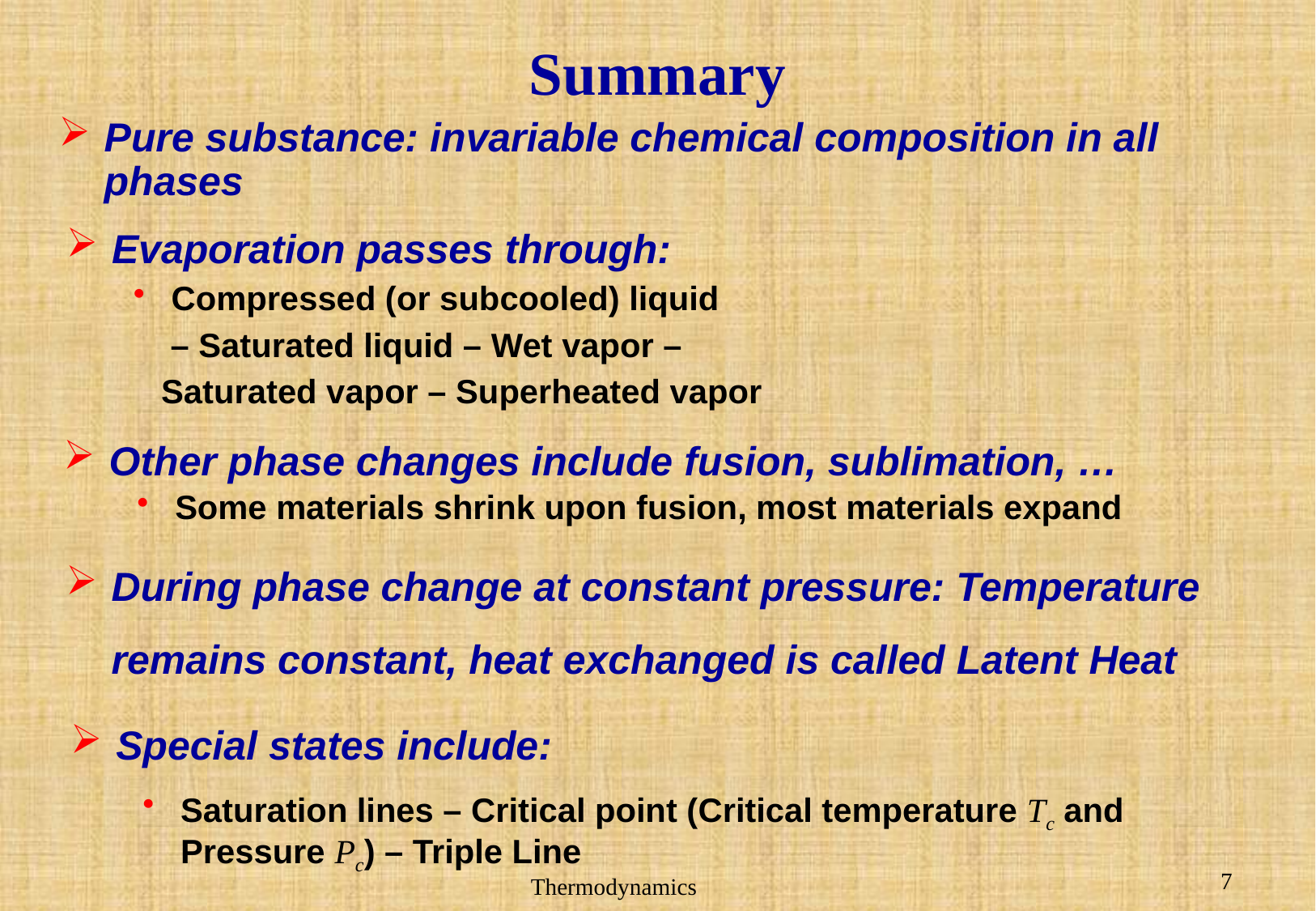

# Summary
Pure substance: invariable chemical composition in all phases
Evaporation passes through:
Compressed (or subcooled) liquid
    – Saturated liquid – Wet vapor –
   Saturated vapor – Superheated vapor
Other phase changes include fusion, sublimation, …
Some materials shrink upon fusion, most materials expand
During phase change at constant pressure: Temperature remains constant, heat exchanged is called Latent Heat
Special states include:
Saturation lines – Critical point (Critical temperature Tc and Pressure Pc) – Triple Line